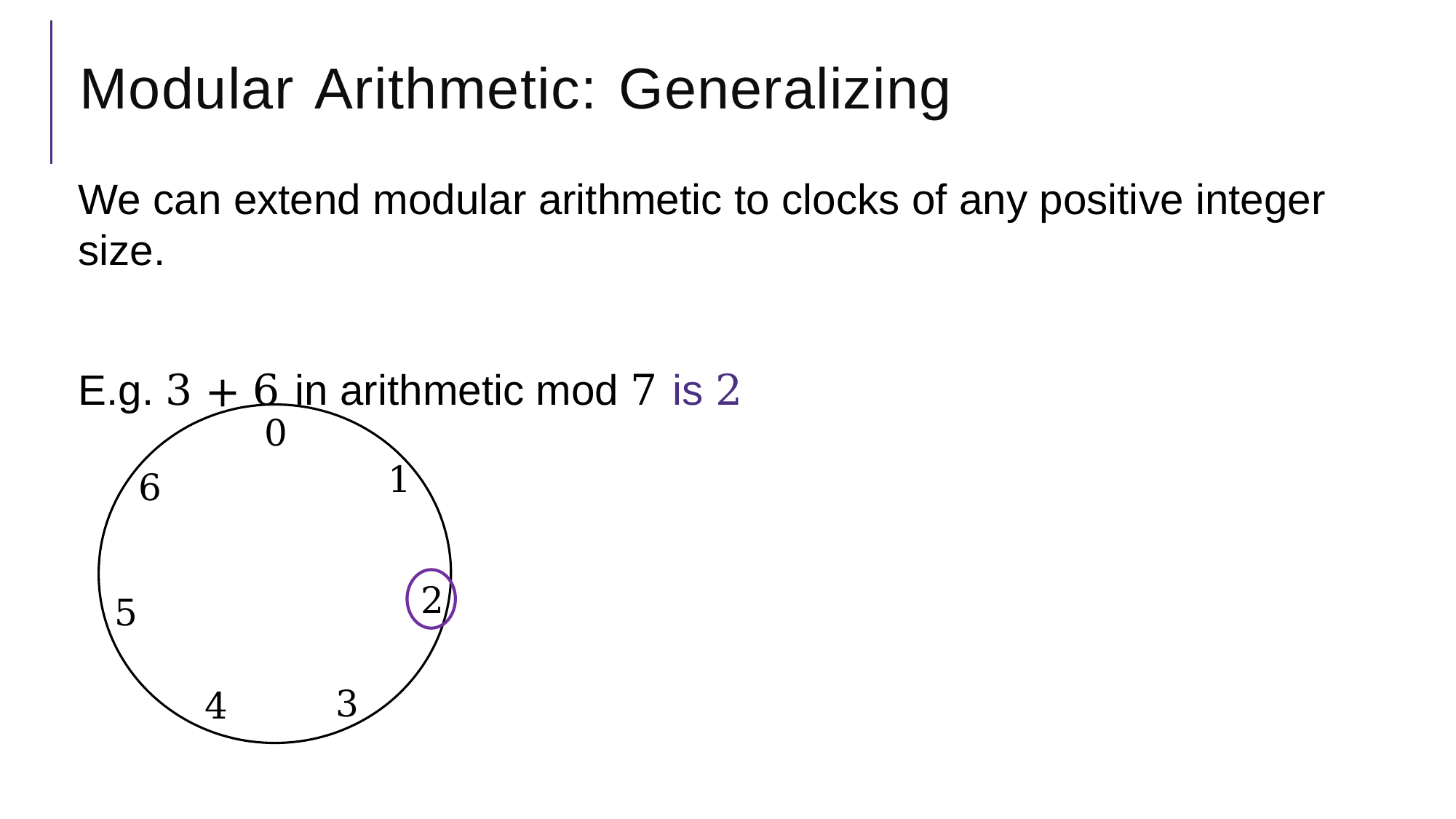

# Modular Arithmetic: Generalizing
We can extend modular arithmetic to clocks of any positive integer size.

E.g. 3 + 6 in arithmetic mod 7 is 2

0

1
6

2
5
3
4